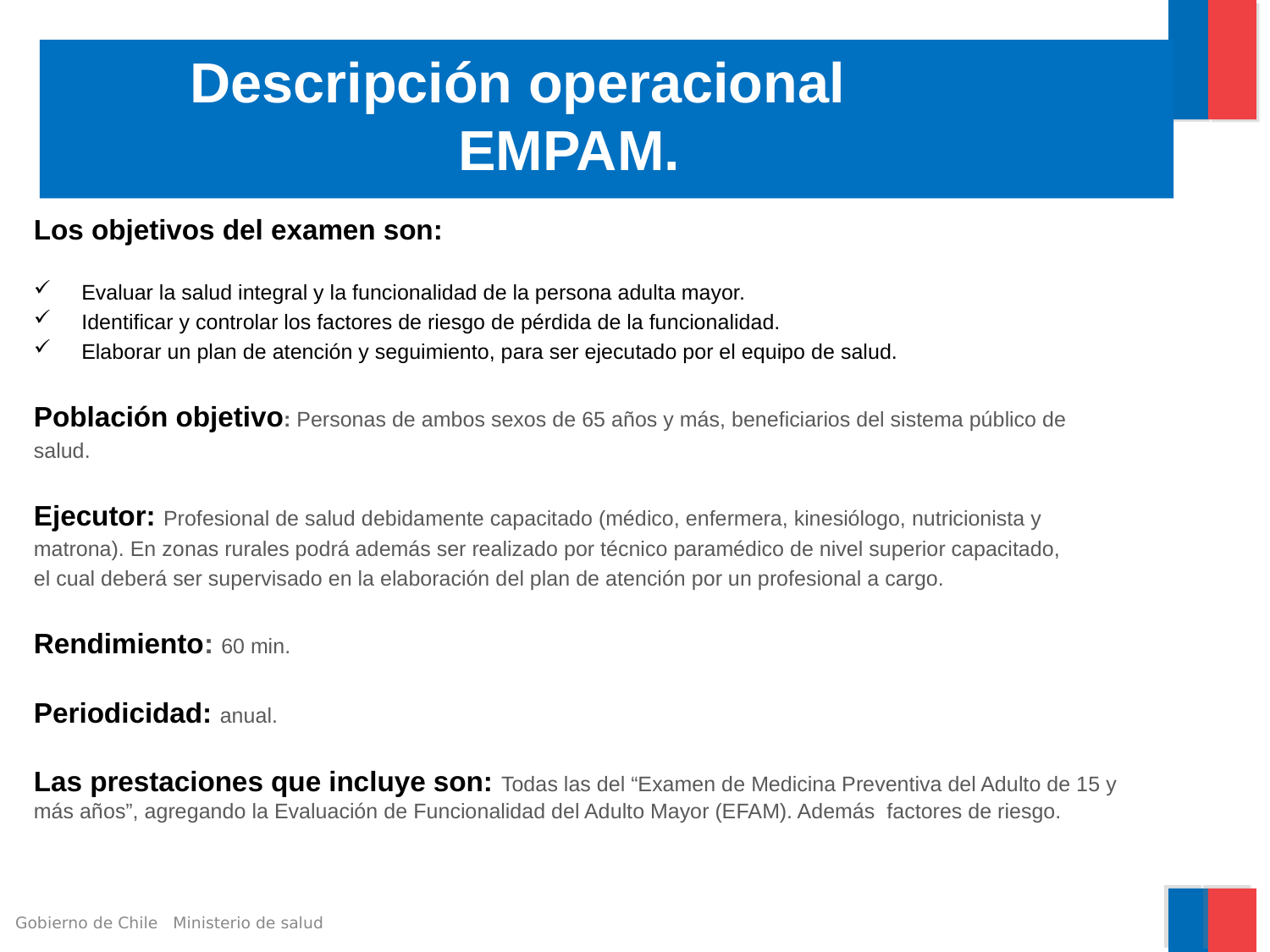

# Descripción operacional EMPAM.
Los objetivos del examen son:

Evaluar la salud integral y la funcionalidad de la persona adulta mayor.
Identificar y controlar los factores de riesgo de pérdida de la funcionalidad.
Elaborar un plan de atención y seguimiento, para ser ejecutado por el equipo de salud.

Población objetivo: Personas de ambos sexos de 65 años y más, beneficiarios del sistema público de
salud.

Ejecutor: Profesional de salud debidamente capacitado (médico, enfermera, kinesiólogo, nutricionista y
matrona). En zonas rurales podrá además ser realizado por técnico paramédico de nivel superior capacitado,
el cual deberá ser supervisado en la elaboración del plan de atención por un profesional a cargo.

Rendimiento: 60 min.

Periodicidad: anual.

Las prestaciones que incluye son: Todas las del “Examen de Medicina Preventiva del Adulto de 15 y más años”, agregando la Evaluación de Funcionalidad del Adulto Mayor (EFAM). Además  factores de riesgo.
Gobierno de Chile   Ministerio de salud